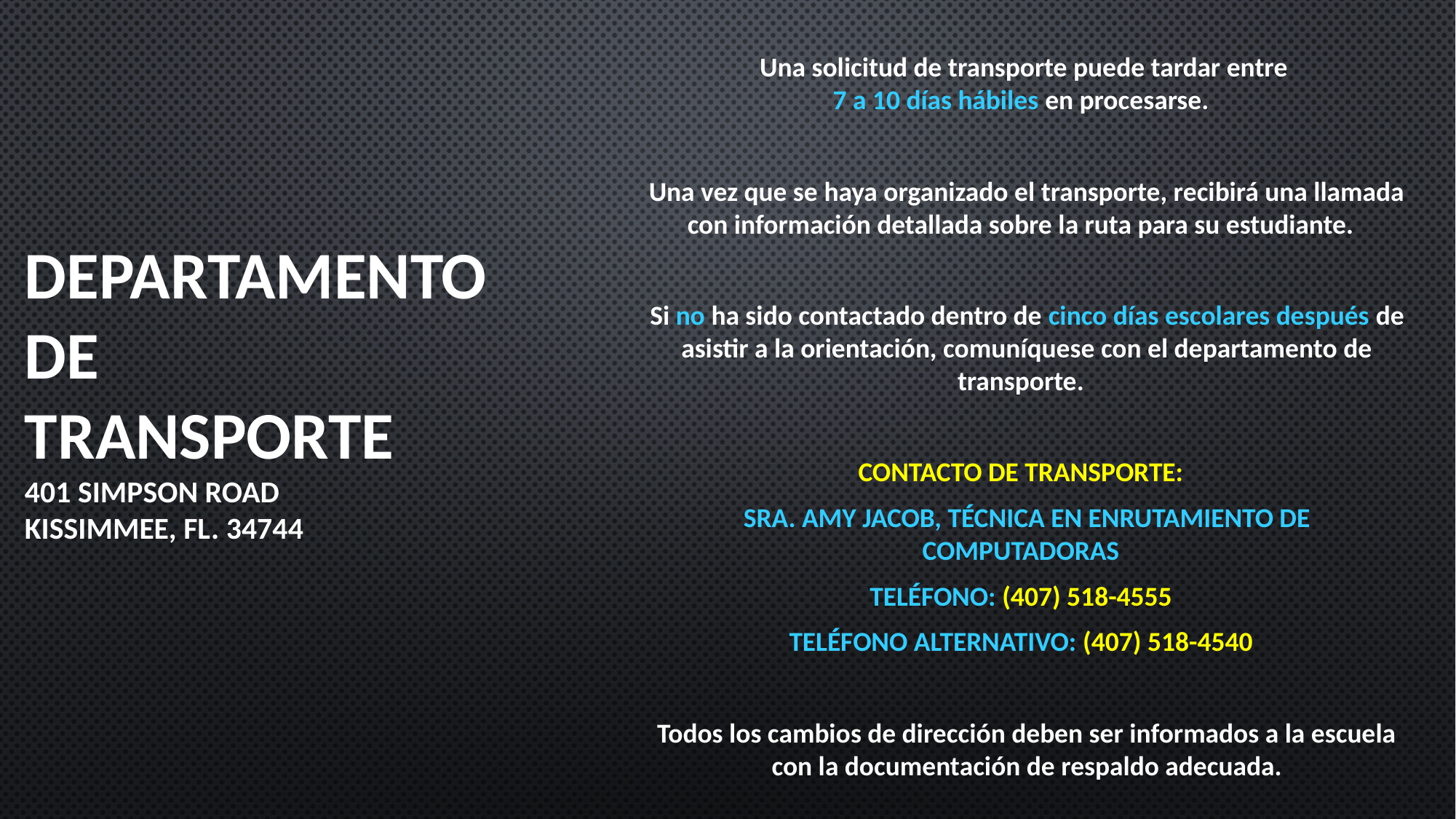

Una solicitud de transporte puede tardar entre
7 a 10 días hábiles en procesarse.

Una vez que se haya organizado el transporte, recibirá una llamada con información detallada sobre la ruta para su estudiante.

Si no ha sido contactado dentro de cinco días escolares después de asistir a la orientación, comuníquese con el departamento de transporte.

Contacto de Transporte:
Sra. Amy Jacob, técnica en enrutamiento de computadoras
Teléfono: (407) 518-4555
Teléfono alternativo: (407) 518-4540

Todos los cambios de dirección deben ser informados a la escuela con la documentación de respaldo adecuada.
# Departamento de Transporte 401 Simpson Road Kissimmee, Fl. 34744